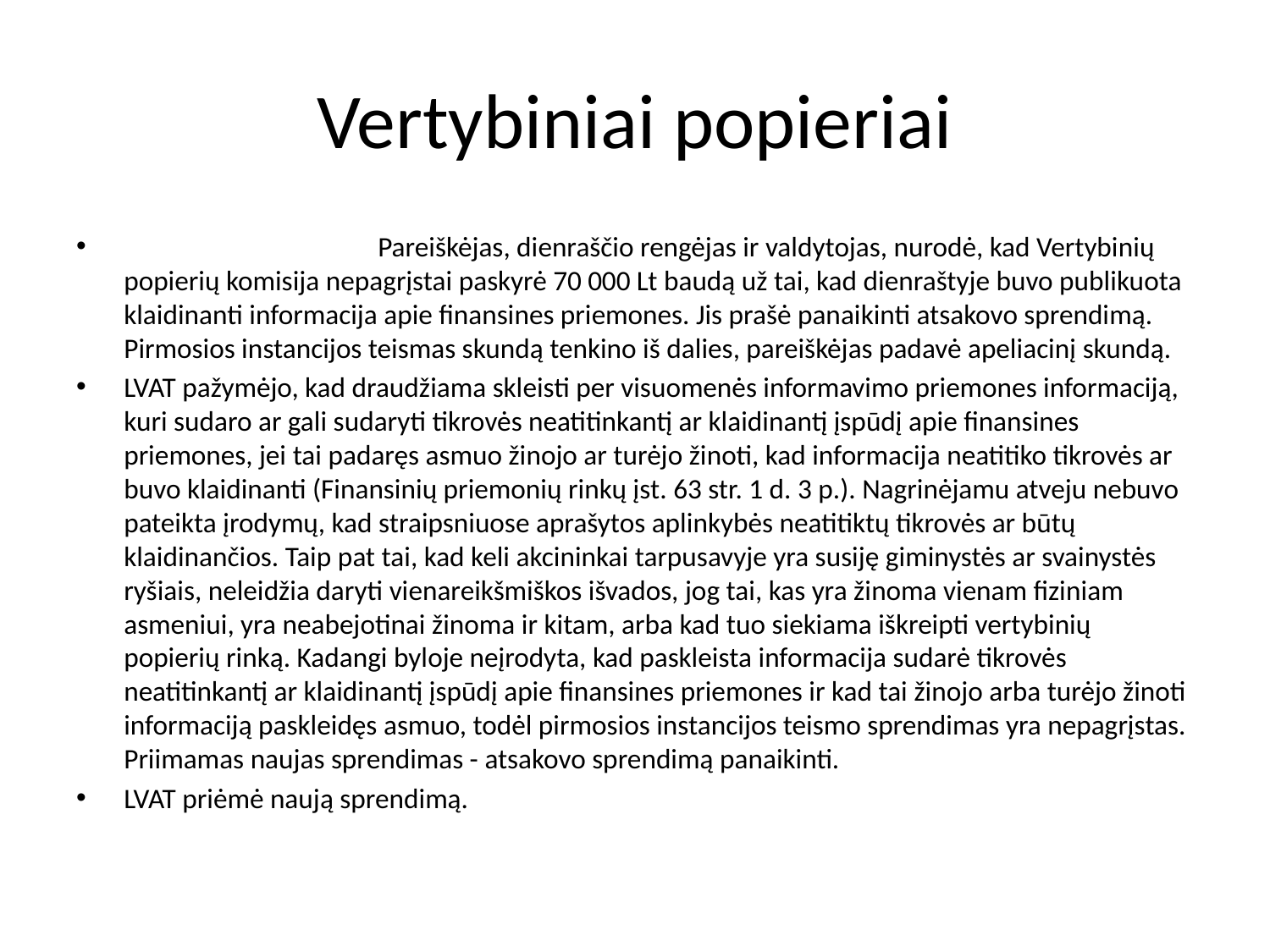

# Vertybiniai popieriai
		Pareiškėjas, dienraščio rengėjas ir valdytojas, nurodė, kad Vertybinių popierių komisija nepagrįstai paskyrė 70 000 Lt baudą už tai, kad dienraštyje buvo publikuota klaidinanti informacija apie finansines priemones. Jis prašė panaikinti atsakovo sprendimą. Pirmosios instancijos teismas skundą tenkino iš dalies, pareiškėjas padavė apeliacinį skundą.
LVAT pažymėjo, kad draudžiama skleisti per visuomenės informavimo priemones informaciją, kuri sudaro ar gali sudaryti tikrovės neatitinkantį ar klaidinantį įspūdį apie finansines priemones, jei tai padaręs asmuo žinojo ar turėjo žinoti, kad informacija neatitiko tikrovės ar buvo klaidinanti (Finansinių priemonių rinkų įst. 63 str. 1 d. 3 p.). Nagrinėjamu atveju nebuvo pateikta įrodymų, kad straipsniuose aprašytos aplinkybės neatitiktų tikrovės ar būtų klaidinančios. Taip pat tai, kad keli akcininkai tarpusavyje yra susiję giminystės ar svainystės ryšiais, neleidžia daryti vienareikšmiškos išvados, jog tai, kas yra žinoma vienam fiziniam asmeniui, yra neabejotinai žinoma ir kitam, arba kad tuo siekiama iškreipti vertybinių popierių rinką. Kadangi byloje neįrodyta, kad paskleista informacija sudarė tikrovės neatitinkantį ar klaidinantį įspūdį apie finansines priemones ir kad tai žinojo arba turėjo žinoti informaciją paskleidęs asmuo, todėl pirmosios instancijos teismo sprendimas yra nepagrįstas. Priimamas naujas sprendimas - atsakovo sprendimą panaikinti.
LVAT priėmė naują sprendimą.